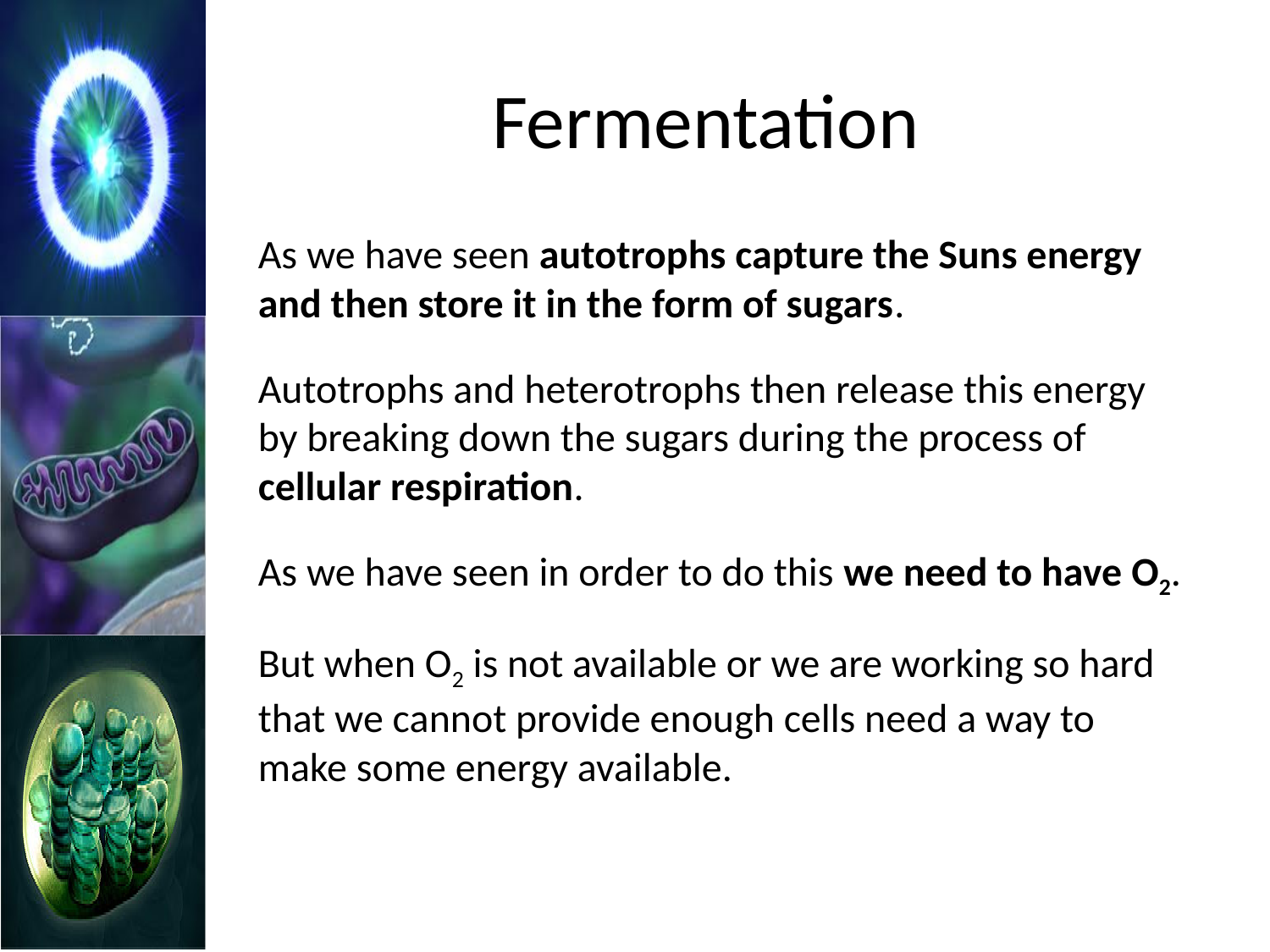

# Fermentation
	As we have seen autotrophs capture the Suns energy and then store it in the form of sugars.

	Autotrophs and heterotrophs then release this energy by breaking down the sugars during the process of cellular respiration.

	As we have seen in order to do this we need to have O2.

	But when O2 is not available or we are working so hard that we cannot provide enough cells need a way to make some energy available.